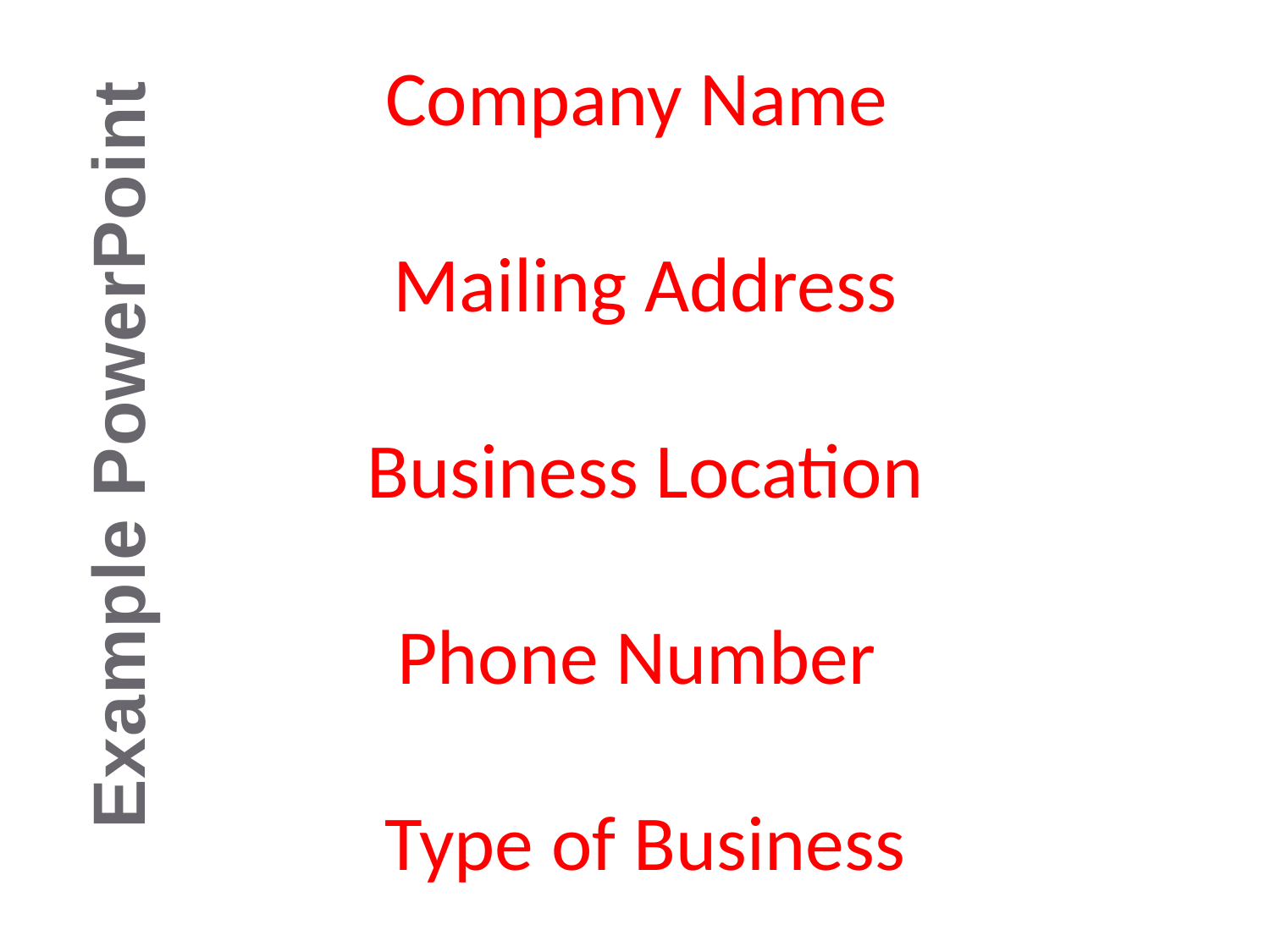

Company Name

Mailing Address

Business Location

Phone Number

Type of Business
Example PowerPoint